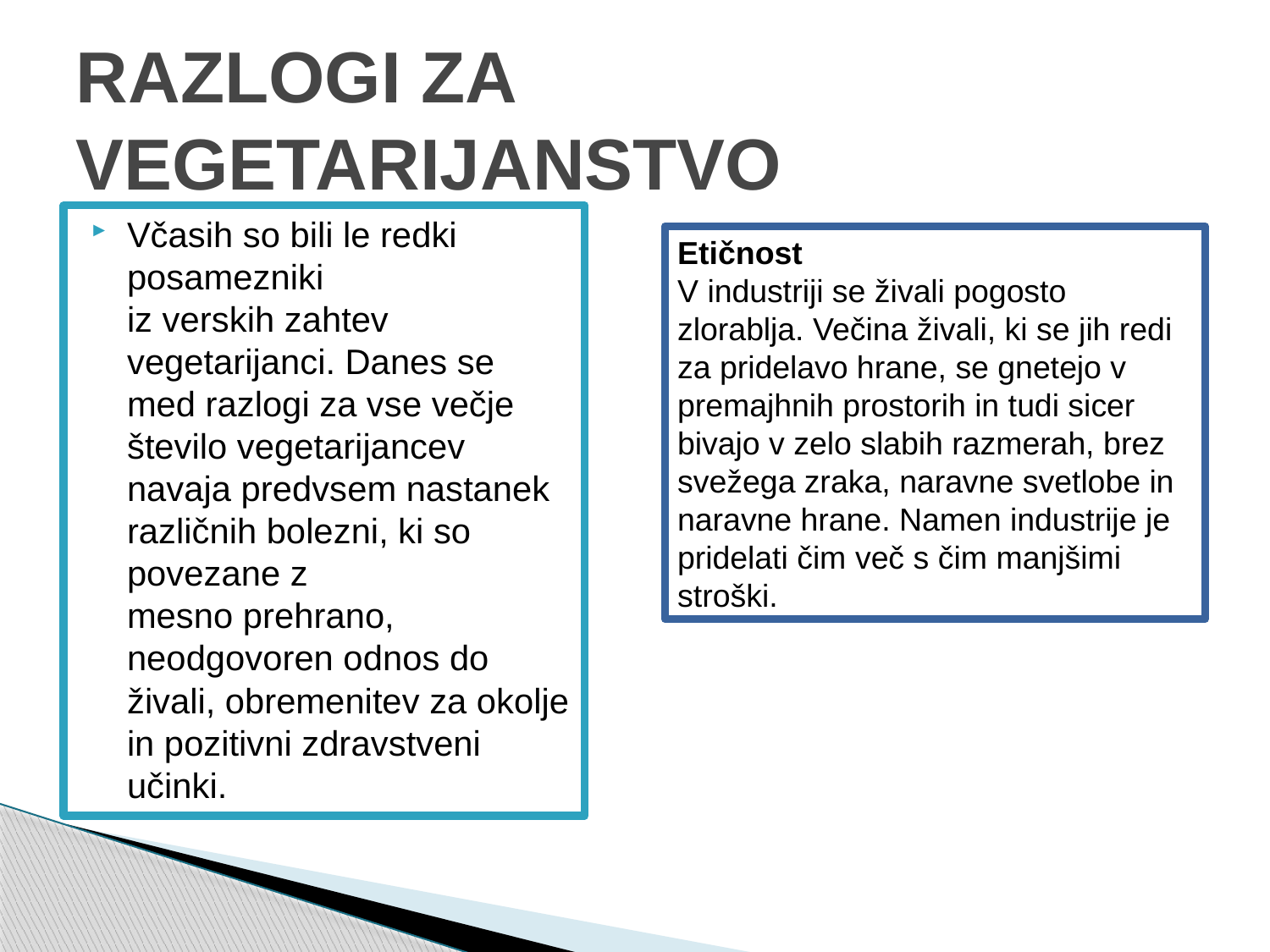

# RAZLOGI ZA VEGETARIJANSTVO
Včasih so bili le redki posamezniki iz verskih zahtev vegetarijanci. Danes se med razlogi za vse večje število vegetarijancev navaja predvsem nastanek različnih bolezni, ki so povezane z mesno prehrano, neodgovoren odnos do živali, obremenitev za okolje in pozitivni zdravstveni učinki.
Etičnost
V industriji se živali pogosto zlorablja. Večina živali, ki se jih redi za pridelavo hrane, se gnetejo v premajhnih prostorih in tudi sicer bivajo v zelo slabih razmerah, brez svežega zraka, naravne svetlobe in naravne hrane. Namen industrije je pridelati čim več s čim manjšimi stroški.